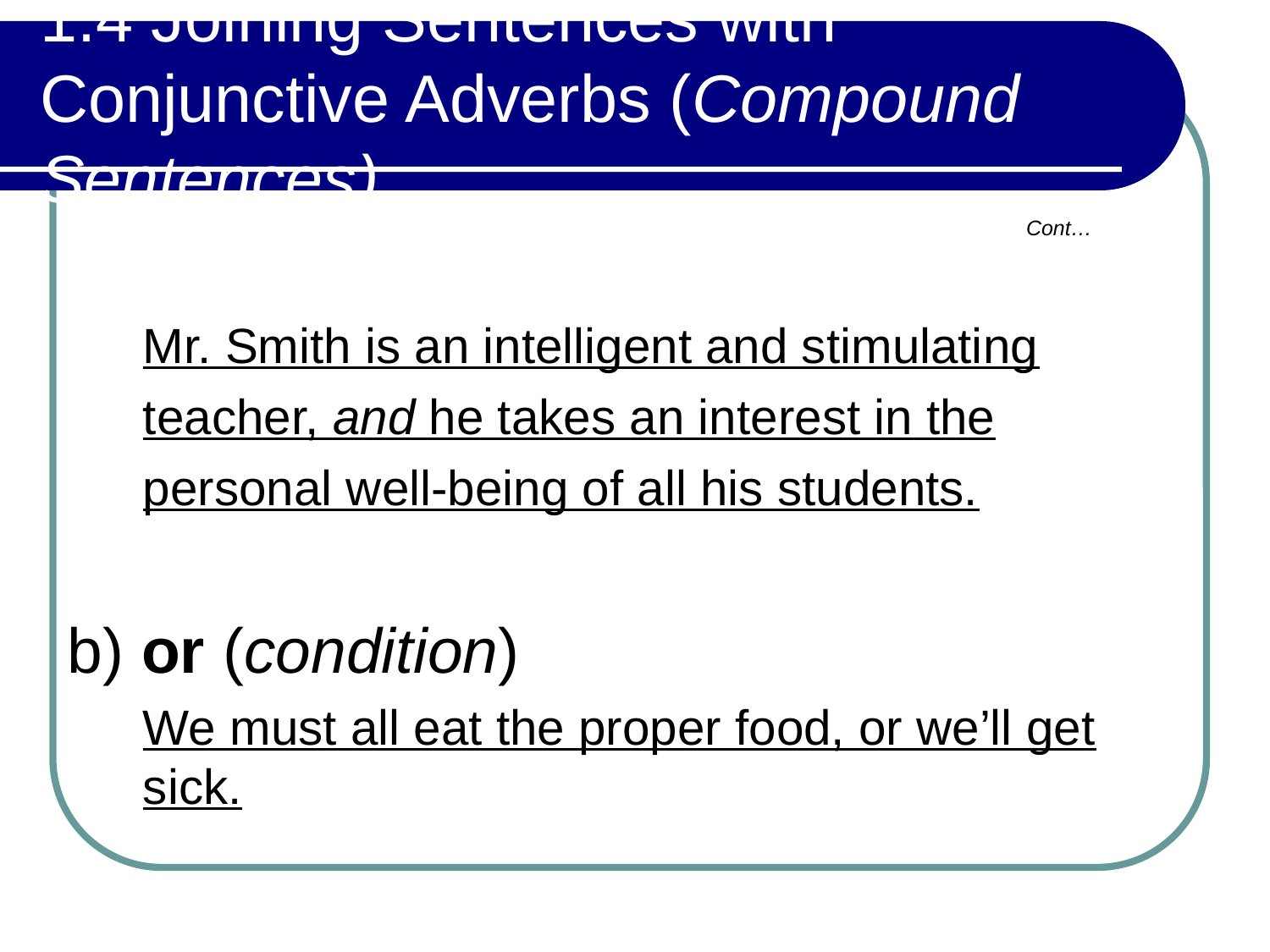

# 1.4 Joining Sentences with Conjunctive Adverbs (Compound Sentences)
Cont…
Mr. Smith is an intelligent and stimulating teacher, and he takes an interest in the personal well-being of all his students.

b) or (condition)
We must all eat the proper food, or we’ll get sick.